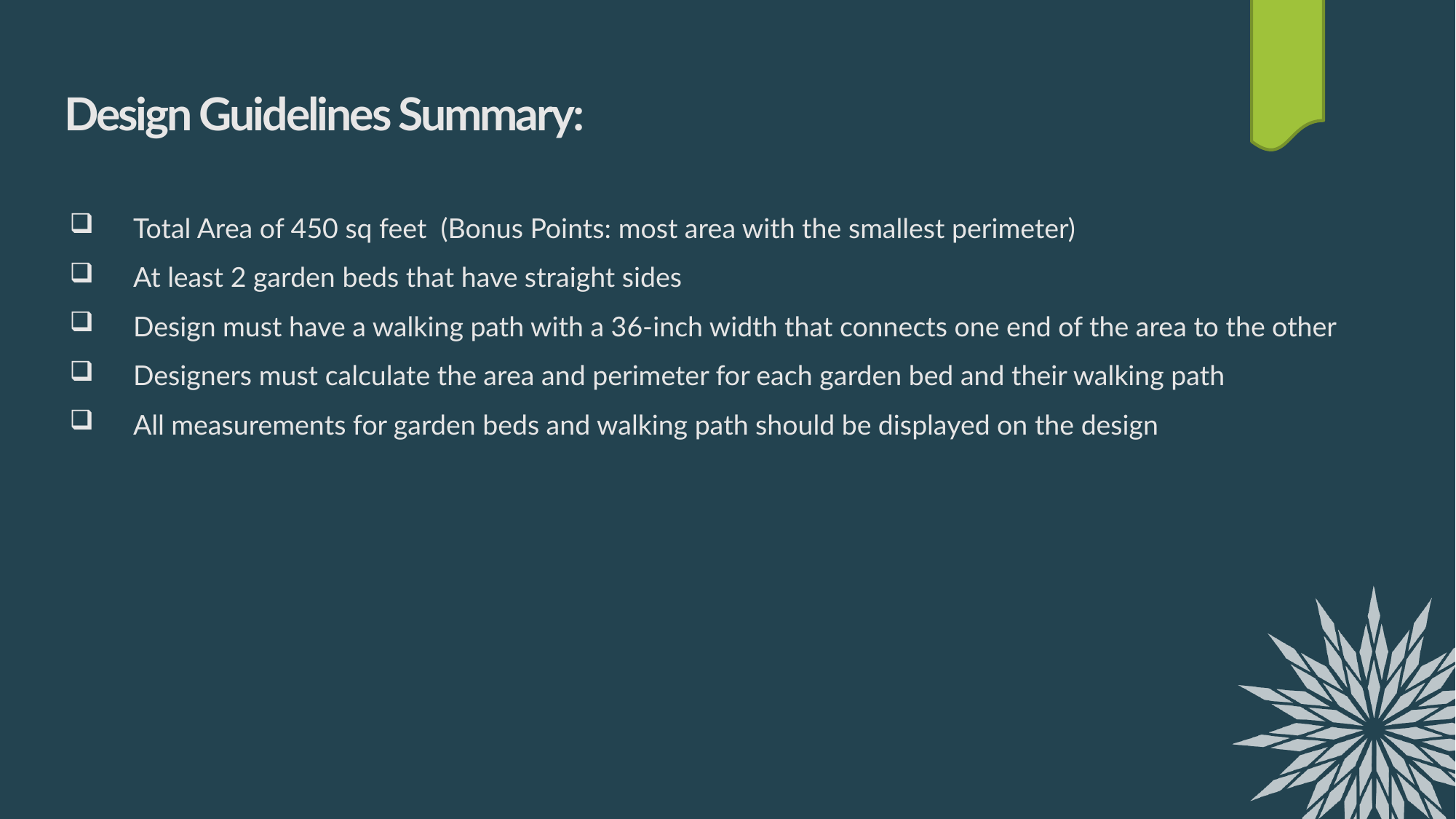

# Design Guidelines Summary:
Total Area of 450 sq feet  (Bonus Points: most area with the smallest perimeter)
At least 2 garden beds that have straight sides
Design must have a walking path with a 36-inch width that connects one end of the area to the other
Designers must calculate the area and perimeter for each garden bed and their walking path
All measurements for garden beds and walking path should be displayed on the design